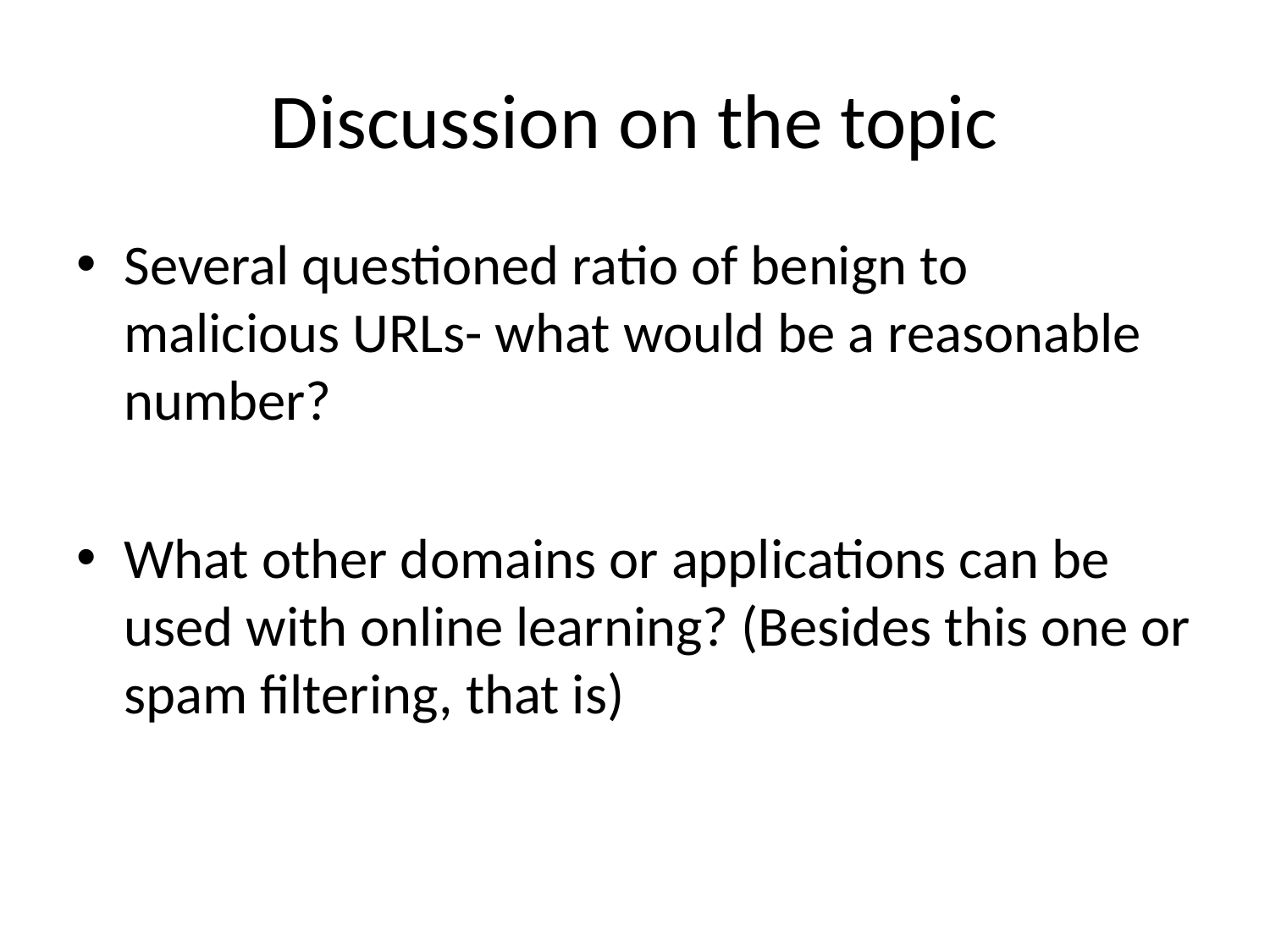

# Discussion on the topic
Several questioned ratio of benign to malicious URLs- what would be a reasonable number?

What other domains or applications can be used with online learning? (Besides this one or spam filtering, that is)